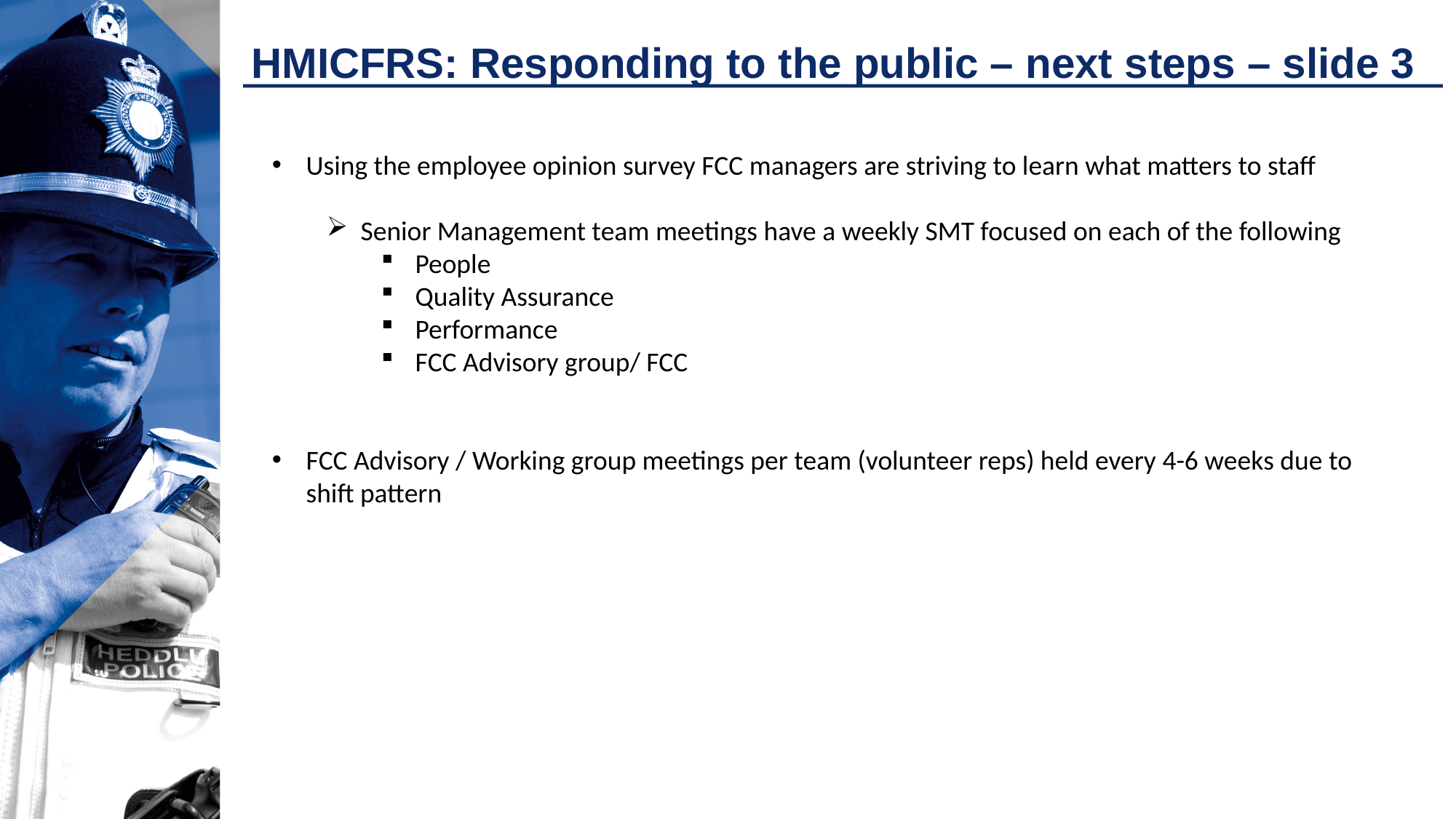

# HMICFRS: Responding to the public – next steps – slide 3
Using the employee opinion survey FCC managers are striving to learn what matters to staff

Senior Management team meetings have a weekly SMT focused on each of the following
People
Quality Assurance
Performance
FCC Advisory group/ FCC

FCC Advisory / Working group meetings per team (volunteer reps) held every 4-6 weeks due to shift pattern